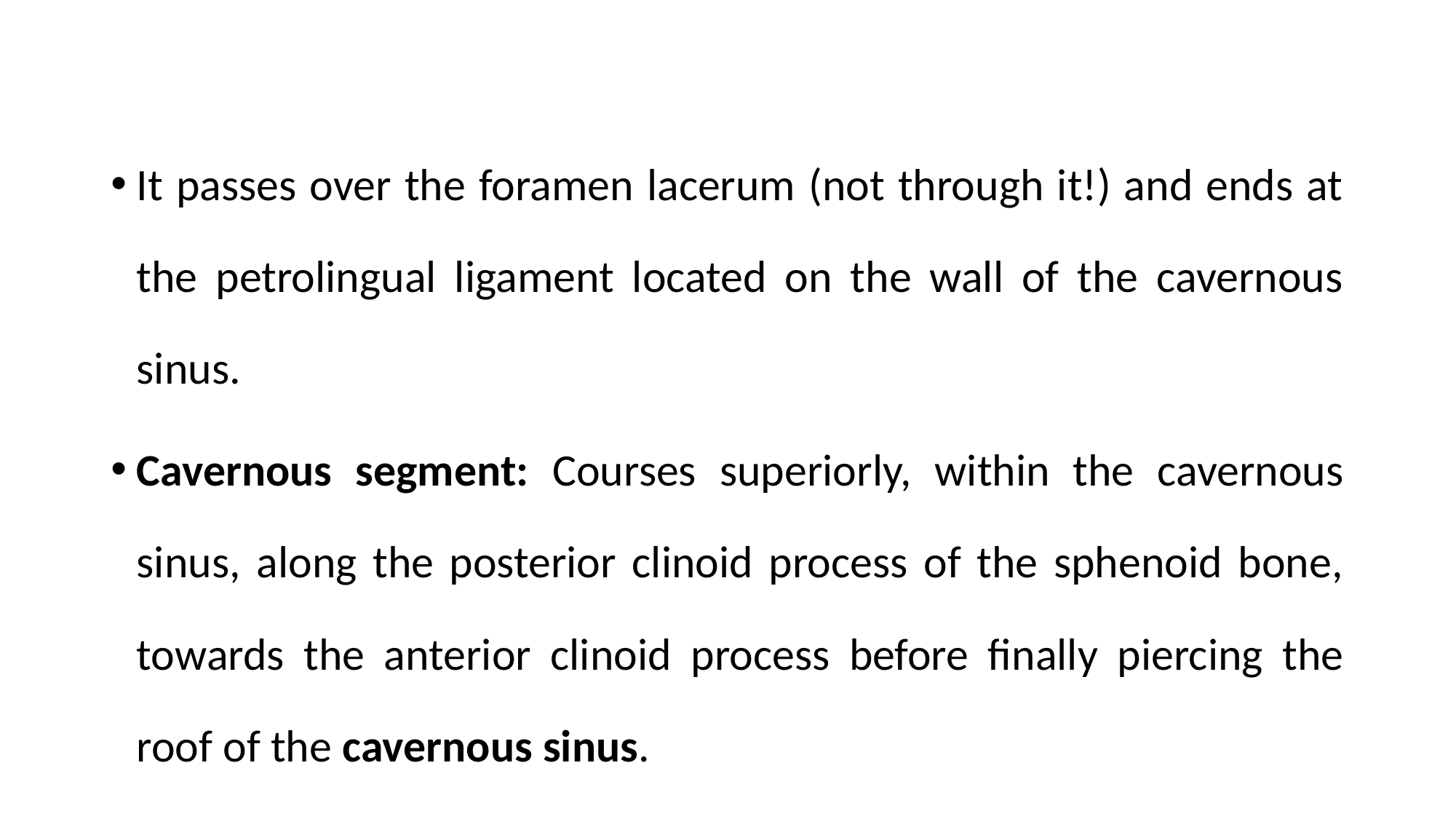

It passes over the foramen lacerum (not through it!) and ends at the petrolingual ligament located on the wall of the cavernous sinus.
Cavernous segment: Courses superiorly, within the cavernous sinus, along the posterior clinoid process of the sphenoid bone, towards the anterior clinoid process before finally piercing the roof of the cavernous sinus.